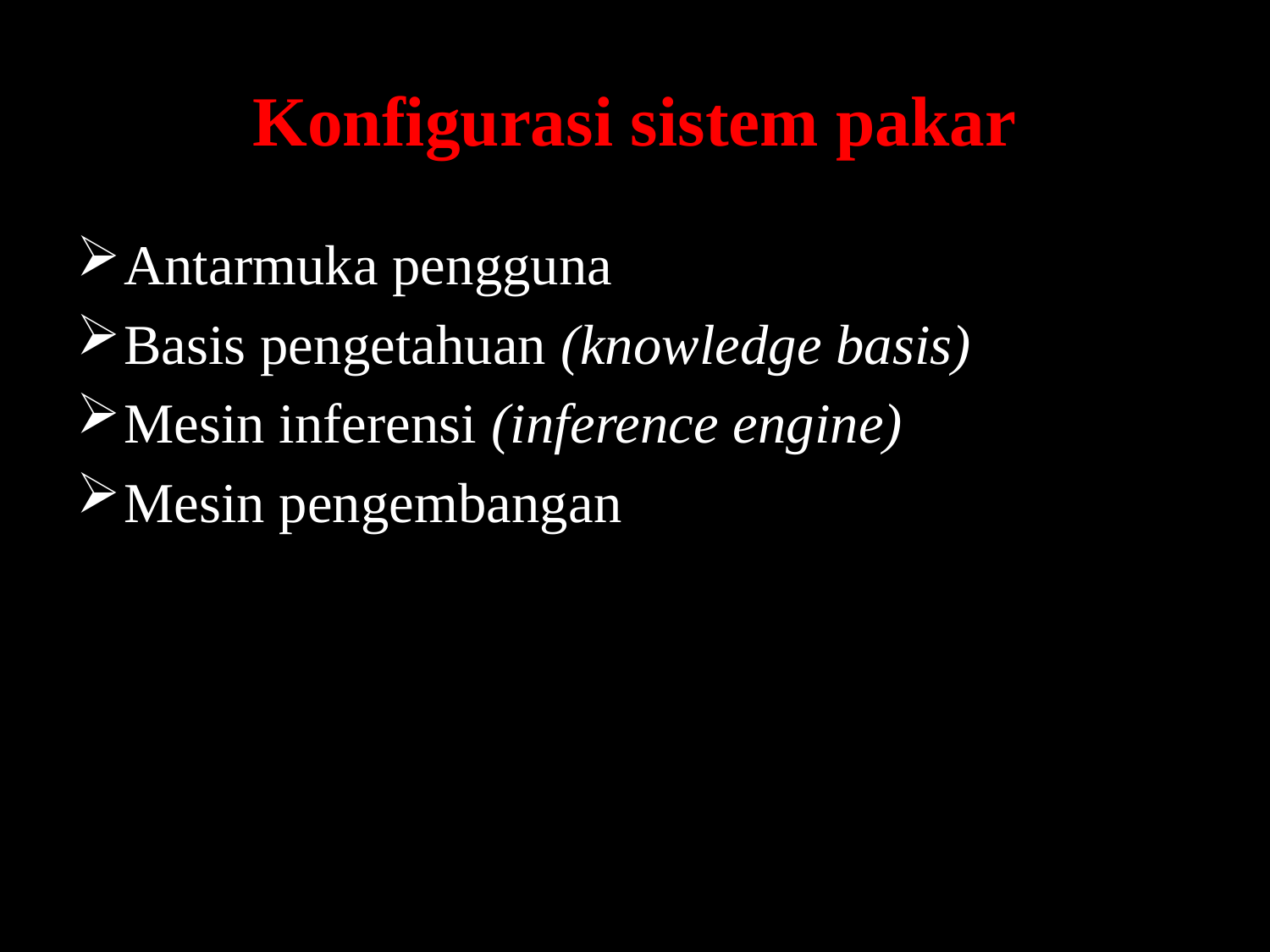

# Konfigurasi sistem pakar
Antarmuka pengguna
Basis pengetahuan (knowledge basis)
Mesin inferensi (inference engine)
Mesin pengembangan